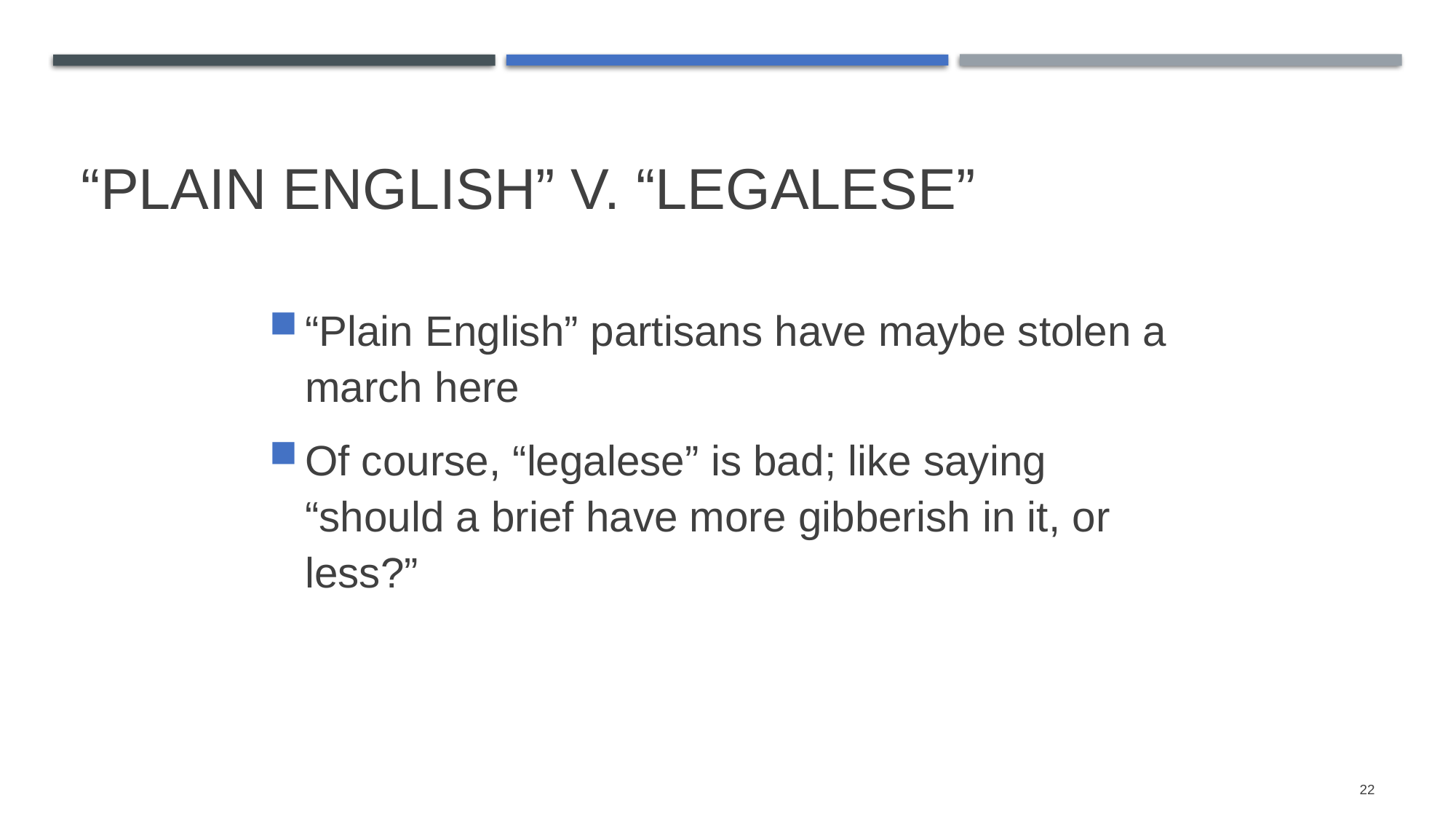

# “Plain English” v. “Legalese”

“Plain English” partisans have maybe stolen a march here
Of course, “legalese” is bad; like saying “should a brief have more gibberish in it, or less?”

22